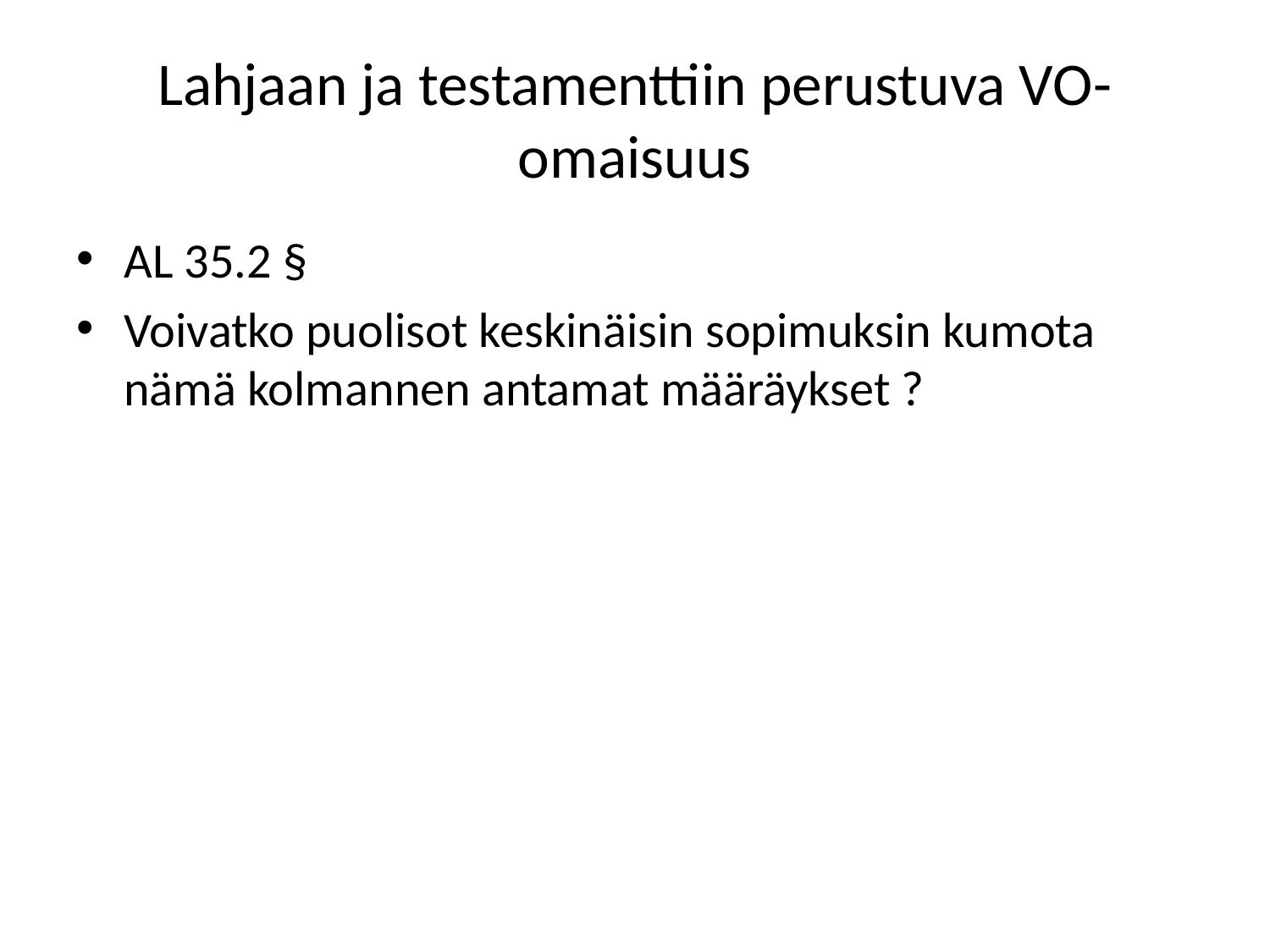

# Lahjaan ja testamenttiin perustuva VO-omaisuus
AL 35.2 §
Voivatko puolisot keskinäisin sopimuksin kumota nämä kolmannen antamat määräykset ?